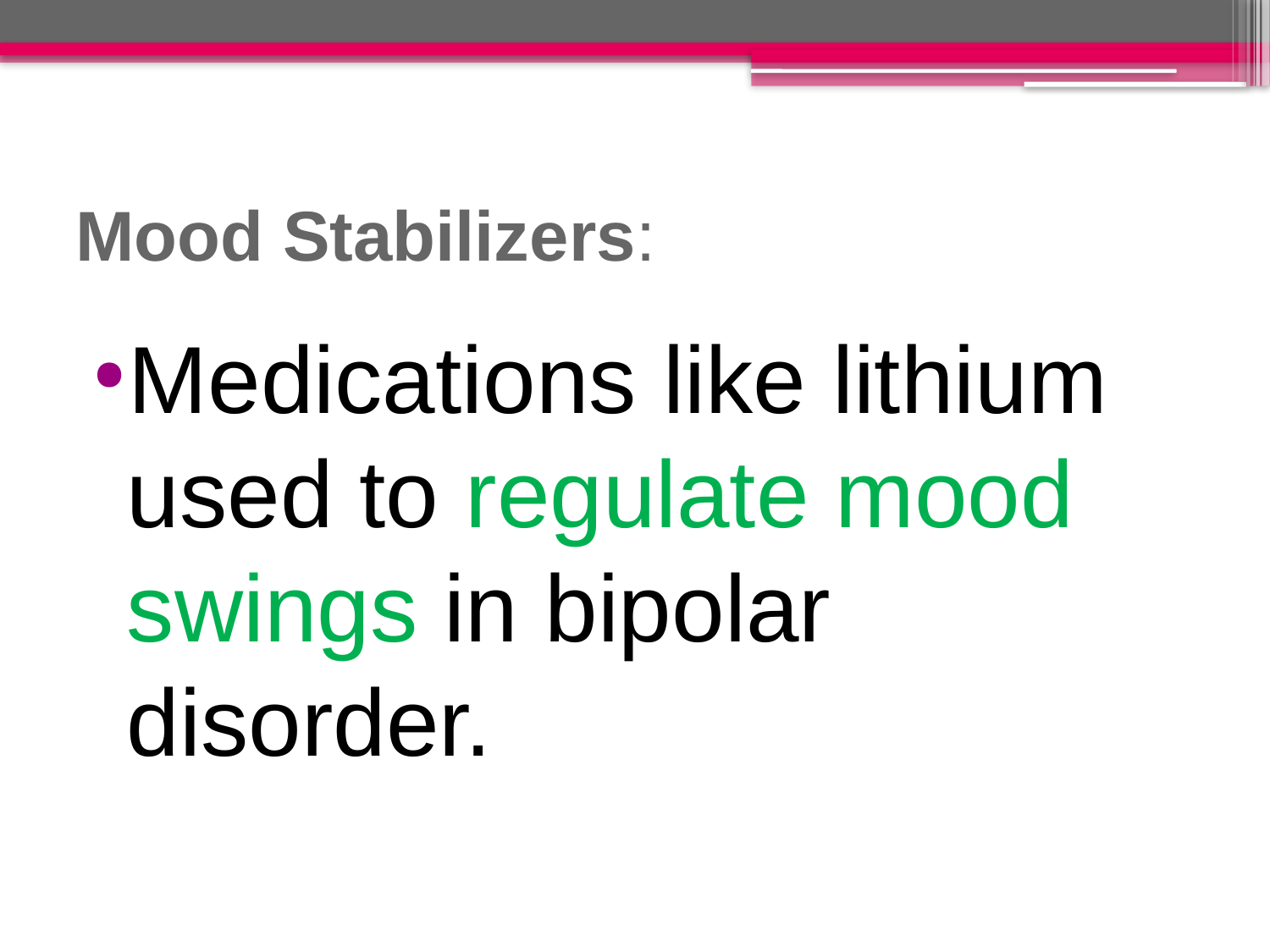

# Mood Stabilizers:
Medications like lithium used to regulate mood swings in bipolar disorder.